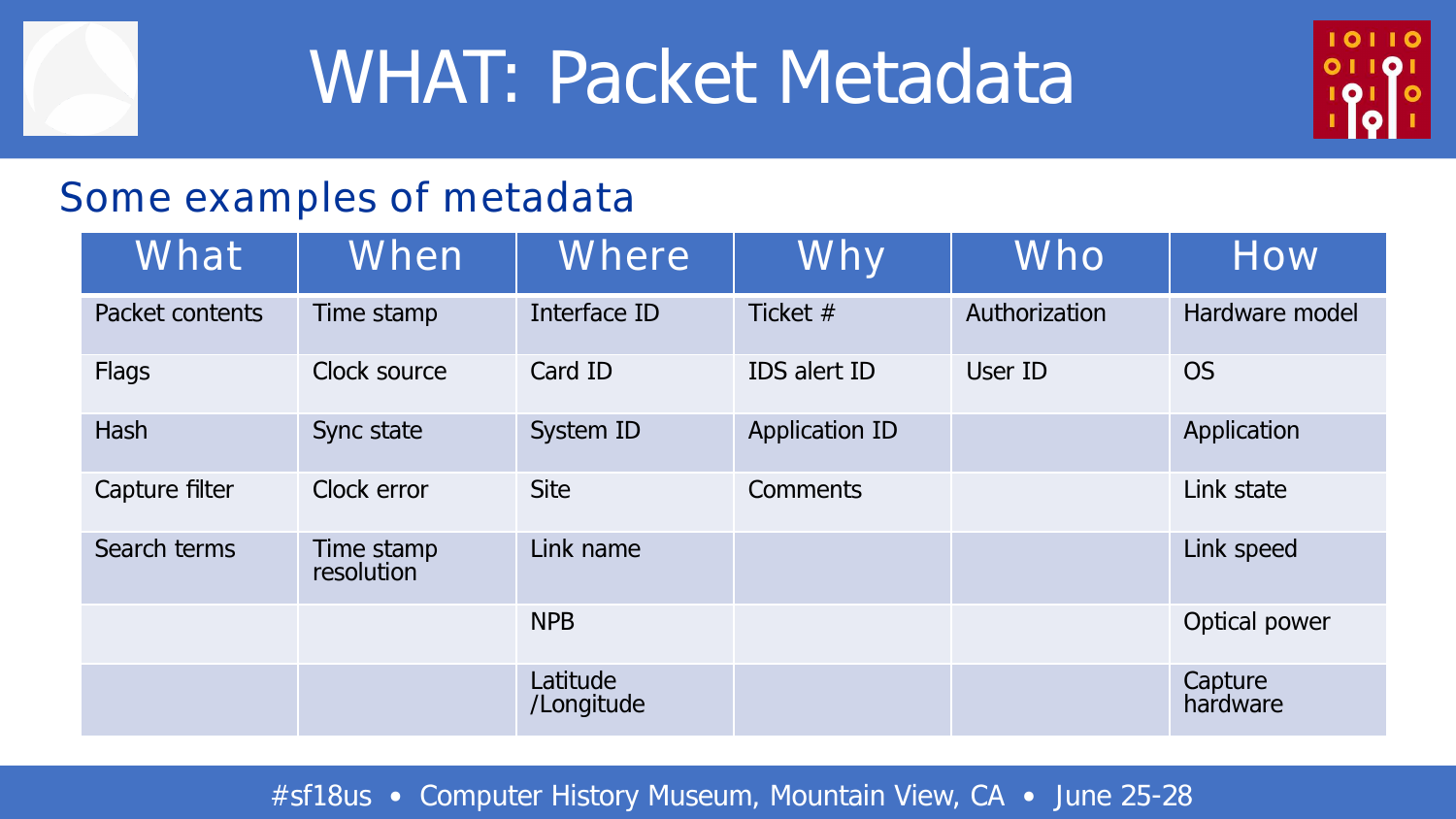

# WHAT: Packet Metadata
Some examples of metadata
| What | When | Where | Why | Who | How |
| --- | --- | --- | --- | --- | --- |
| Packet contents | Time stamp | Interface ID | Ticket # | Authorization | Hardware model |
| Flags | Clock source | Card ID | IDS alert ID | User ID | OS |
| Hash | Sync state | System ID | Application ID |  | Application |
| Capture filter | Clock error | Site | Comments |  | Link state |
| Search terms | Time stamp resolution | Link name |  |  | Link speed |
|  |  | NPB |  |  | Optical power |
|  |  | Latitude /Longitude |  |  | Capture hardware |